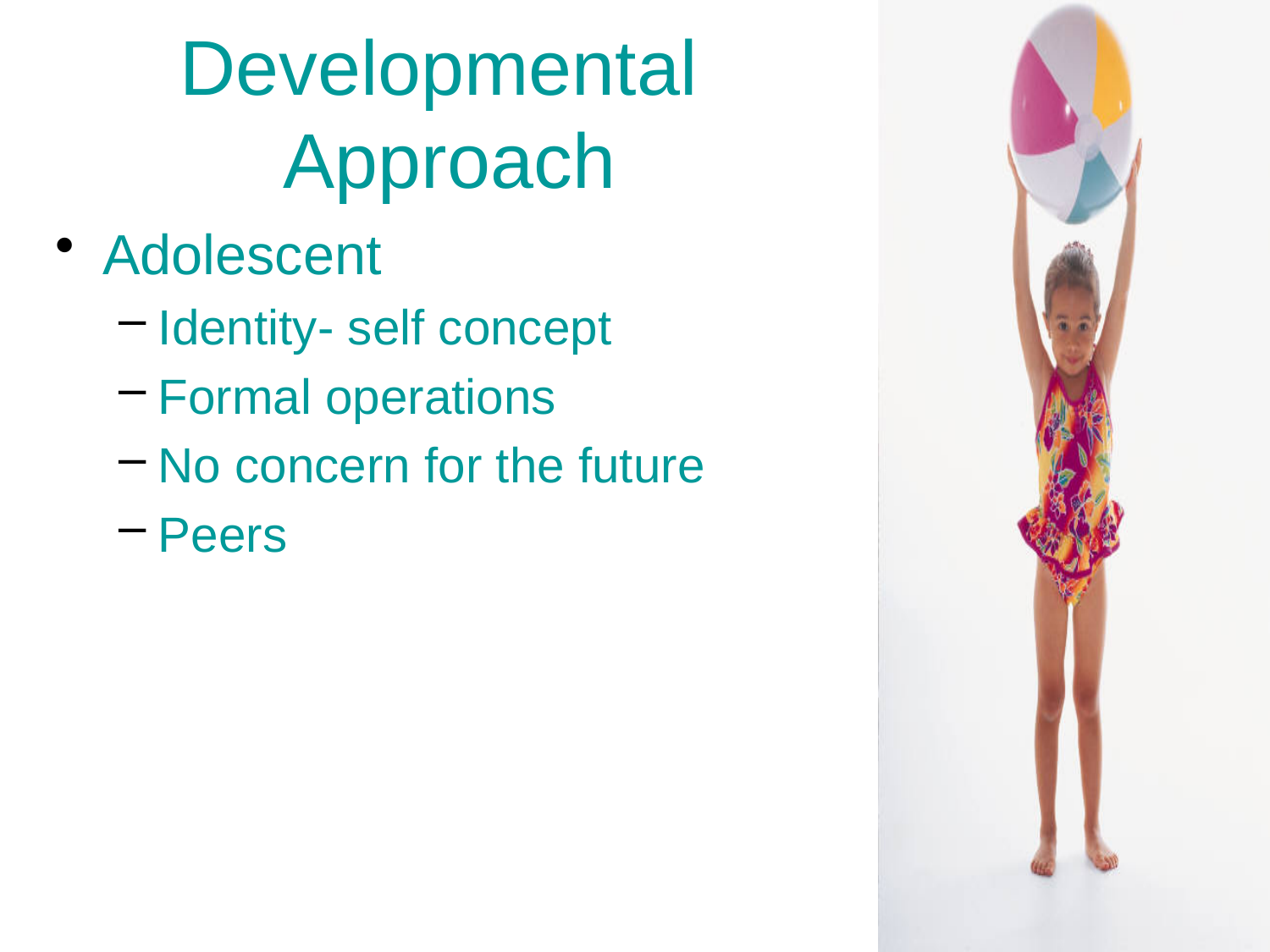

# Developmental Approach
Adolescent
Identity- self concept
Formal operations
No concern for the future
Peers